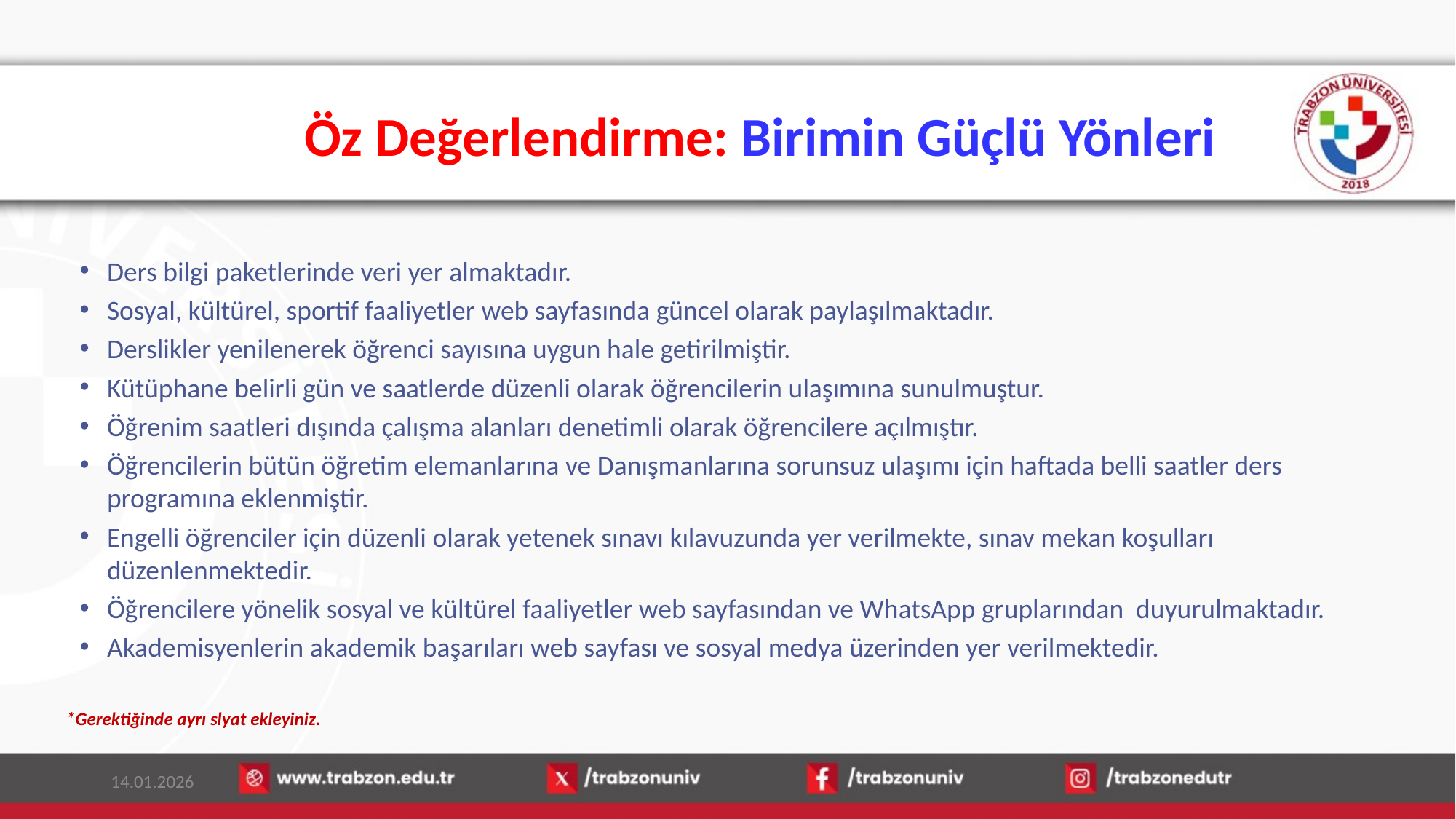

# Öz Değerlendirme: Birimin Güçlü Yönleri
Ders bilgi paketlerinde veri yer almaktadır.
Sosyal, kültürel, sportif faaliyetler web sayfasında güncel olarak paylaşılmaktadır.
Derslikler yenilenerek öğrenci sayısına uygun hale getirilmiştir.
Kütüphane belirli gün ve saatlerde düzenli olarak öğrencilerin ulaşımına sunulmuştur.
Öğrenim saatleri dışında çalışma alanları denetimli olarak öğrencilere açılmıştır.
Öğrencilerin bütün öğretim elemanlarına ve Danışmanlarına sorunsuz ulaşımı için haftada belli saatler ders programına eklenmiştir.
Engelli öğrenciler için düzenli olarak yetenek sınavı kılavuzunda yer verilmekte, sınav mekan koşulları düzenlenmektedir.
Öğrencilere yönelik sosyal ve kültürel faaliyetler web sayfasından ve WhatsApp gruplarından  duyurulmaktadır.
Akademisyenlerin akademik başarıları web sayfası ve sosyal medya üzerinden yer verilmektedir.
*Gerektiğinde ayrı slyat ekleyiniz.
14.01.2026
70